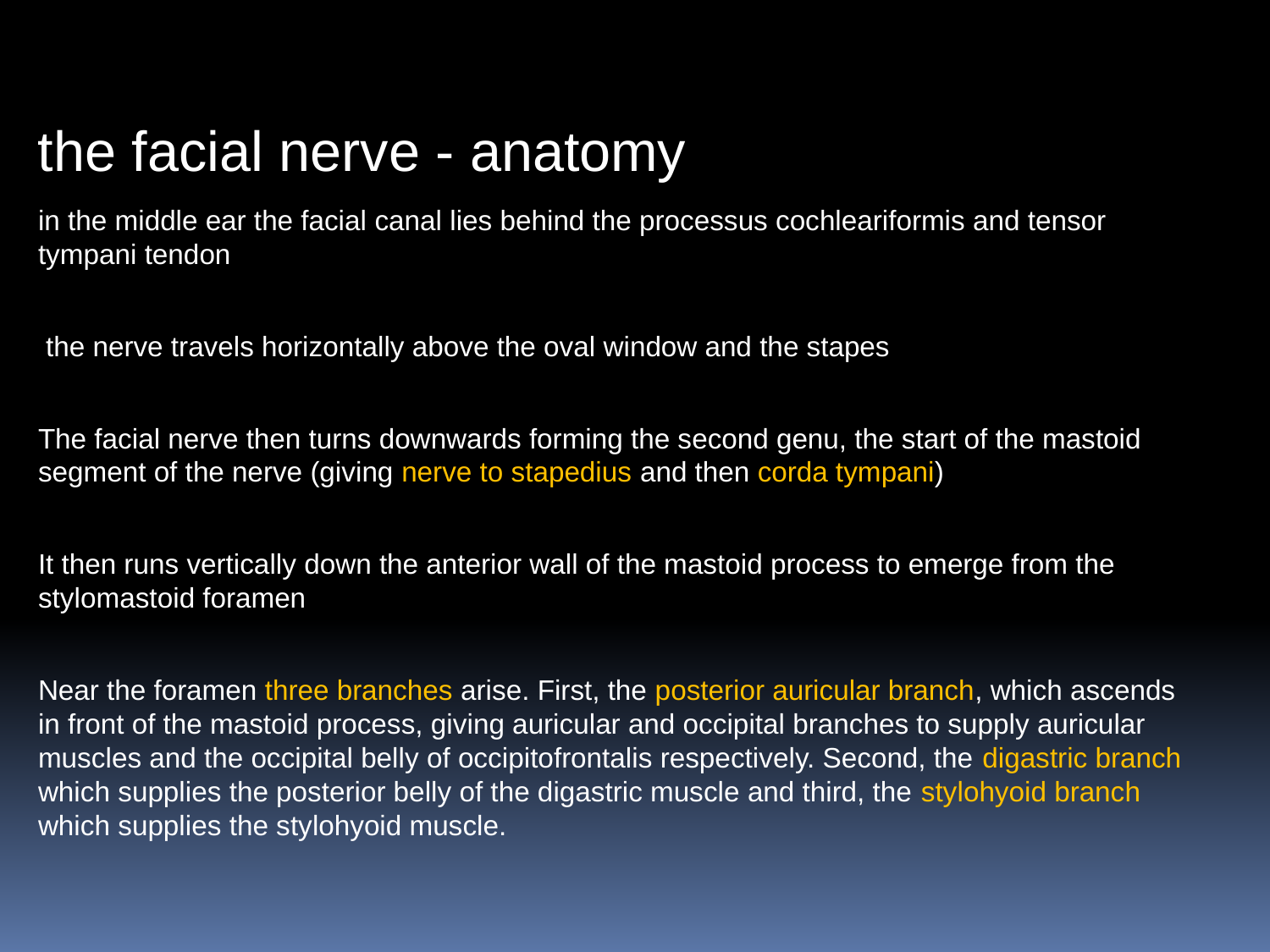

the facial nerve - anatomy
in the middle ear the facial canal lies behind the processus cochleariformis and tensor tympani tendon

 the nerve travels horizontally above the oval window and the stapes

The facial nerve then turns downwards forming the second genu, the start of the mastoid segment of the nerve (giving nerve to stapedius and then corda tympani)

It then runs vertically down the anterior wall of the mastoid process to emerge from the stylomastoid foramen

Near the foramen three branches arise. First, the posterior auricular branch, which ascends in front of the mastoid process, giving auricular and occipital branches to supply auricular muscles and the occipital belly of occipitofrontalis respectively. Second, the digastric branch which supplies the posterior belly of the digastric muscle and third, the stylohyoid branch which supplies the stylohyoid muscle.